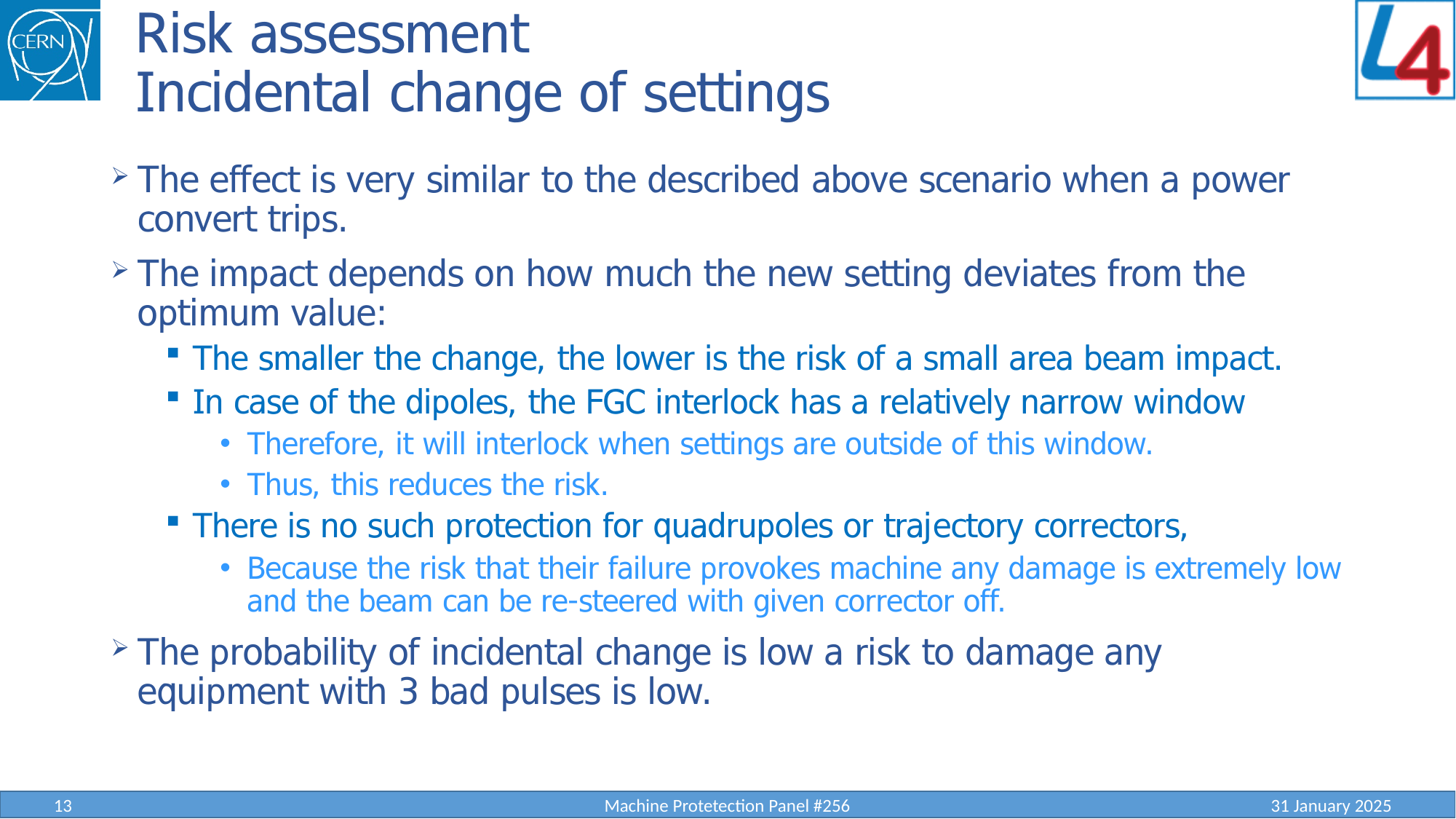

# Risk assessment Incidental change of settings
The effect is very similar to the described above scenario when a power convert trips.
The impact depends on how much the new setting deviates from the optimum value:
The smaller the change, the lower is the risk of a small area beam impact.
In case of the dipoles, the FGC interlock has a relatively narrow window
Therefore, it will interlock when settings are outside of this window.
Thus, this reduces the risk.
There is no such protection for quadrupoles or trajectory correctors,
Because the risk that their failure provokes machine any damage is extremely low and the beam can be re-steered with given corrector off.
The probability of incidental change is low a risk to damage any equipment with 3 bad pulses is low.
13
Machine Protetection Panel #256
31 January 2025